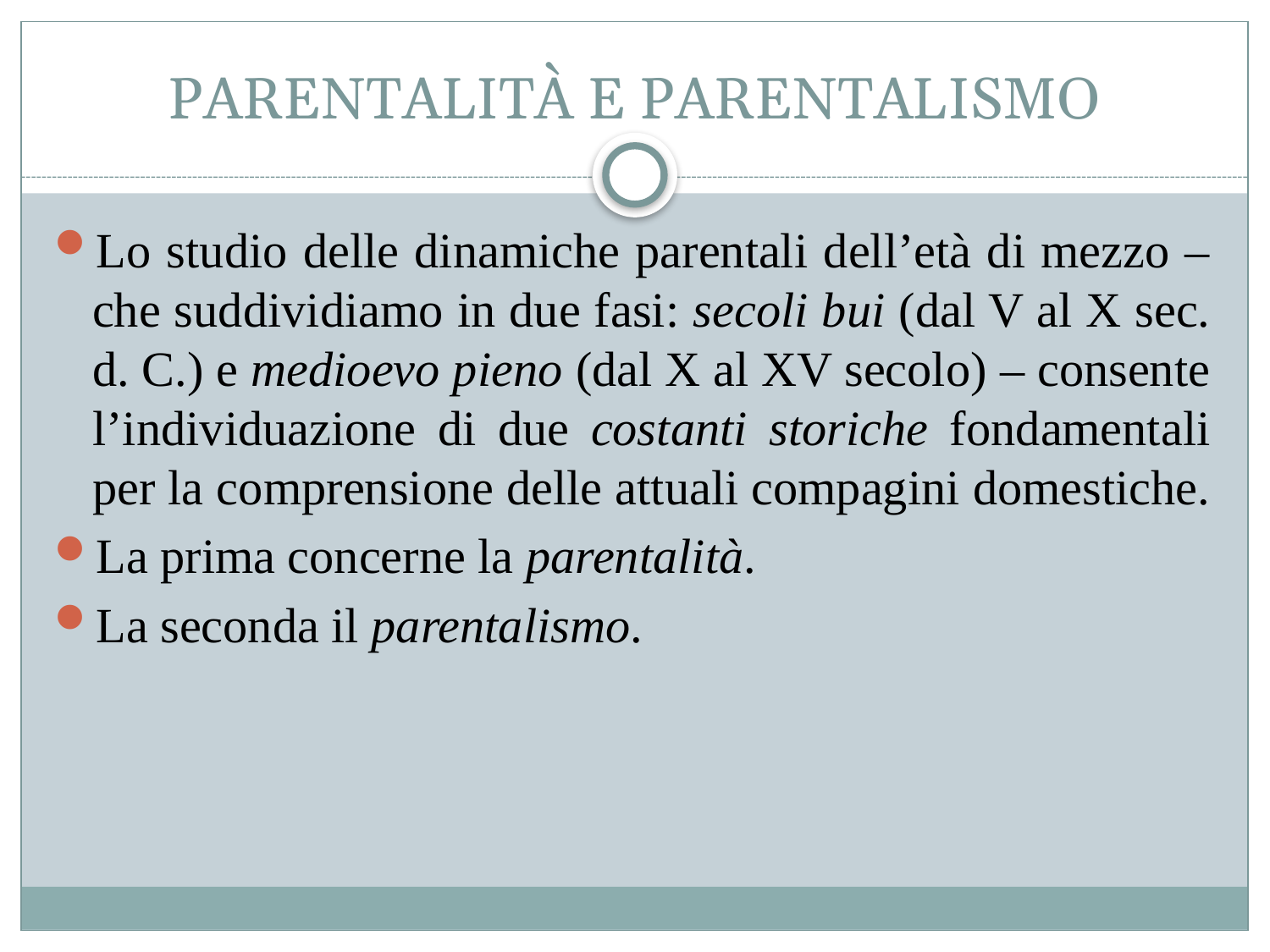

# parentalitÀ e parentalismo
Lo studio delle dinamiche parentali dell’età di mezzo – che suddividiamo in due fasi: secoli bui (dal V al X sec. d. C.) e medioevo pieno (dal X al XV secolo) – consente l’individuazione di due costanti storiche fondamentali per la comprensione delle attuali compagini domestiche.
La prima concerne la parentalità.
La seconda il parentalismo.